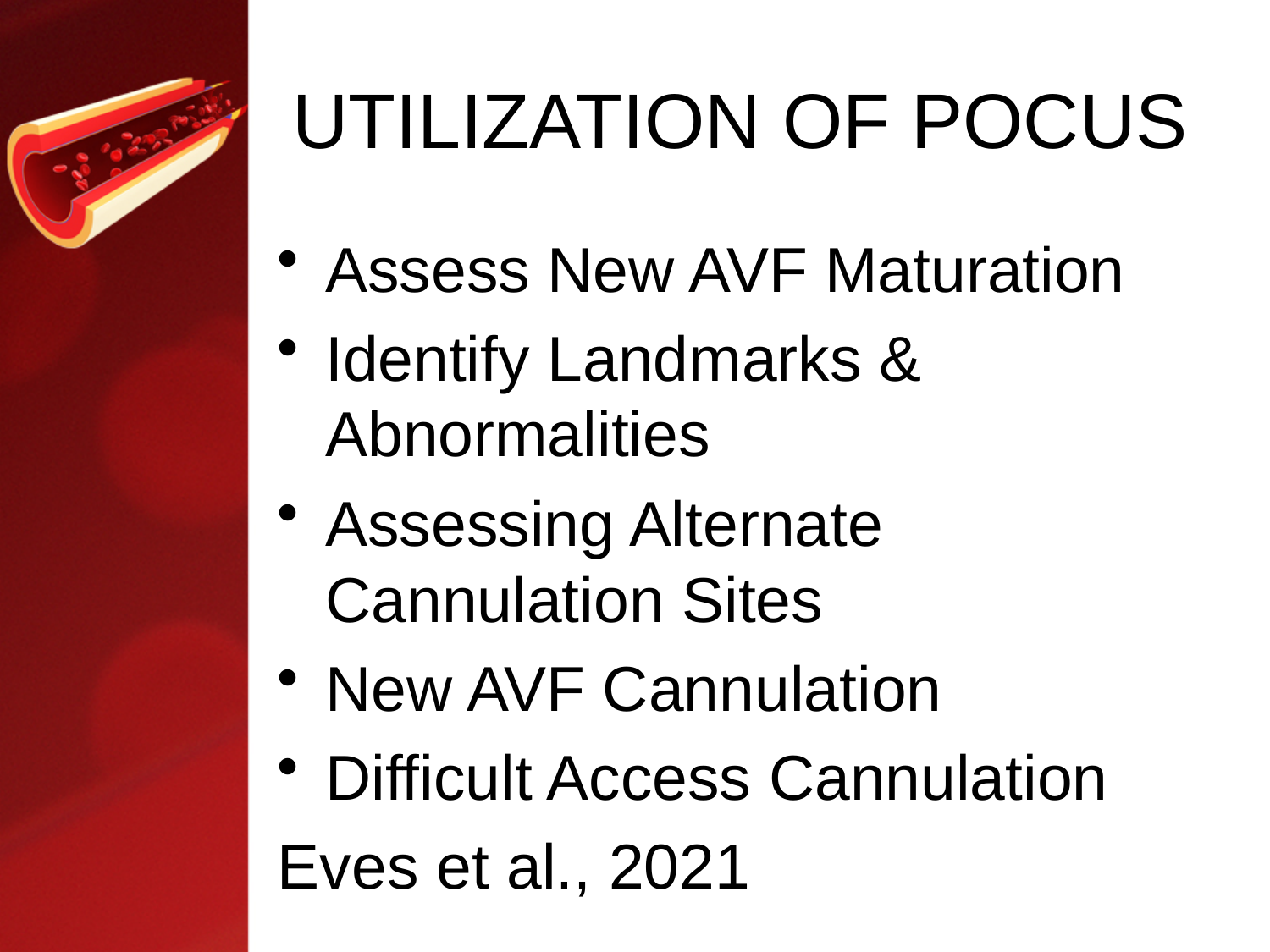

# UTILIZATION OF POCUS
Assess New AVF Maturation
Identify Landmarks & Abnormalities
Assessing Alternate Cannulation Sites
New AVF Cannulation
Difficult Access Cannulation
Eves et al., 2021